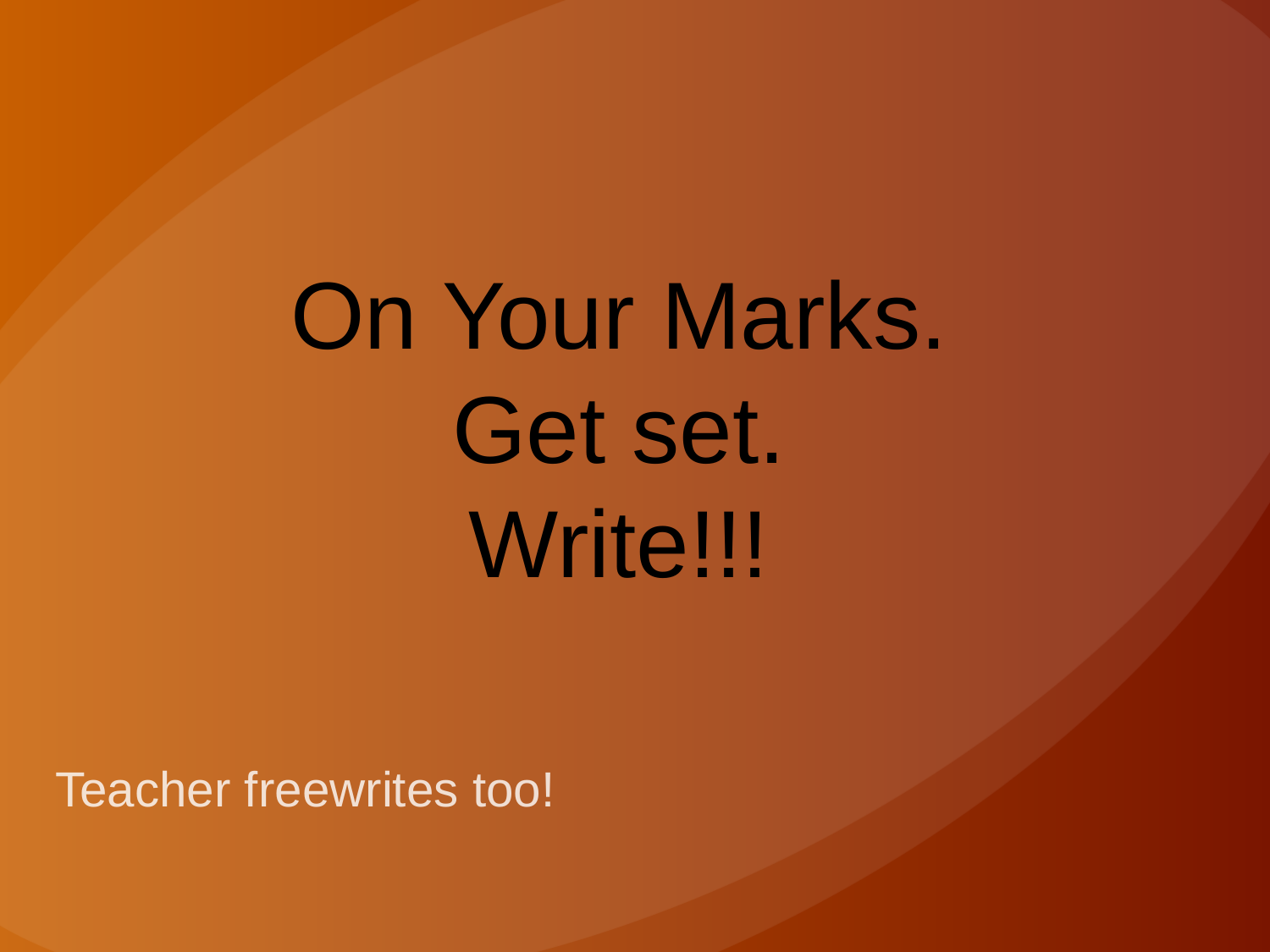

# On Your Marks. Get set. Write!!!
Teacher freewrites too!